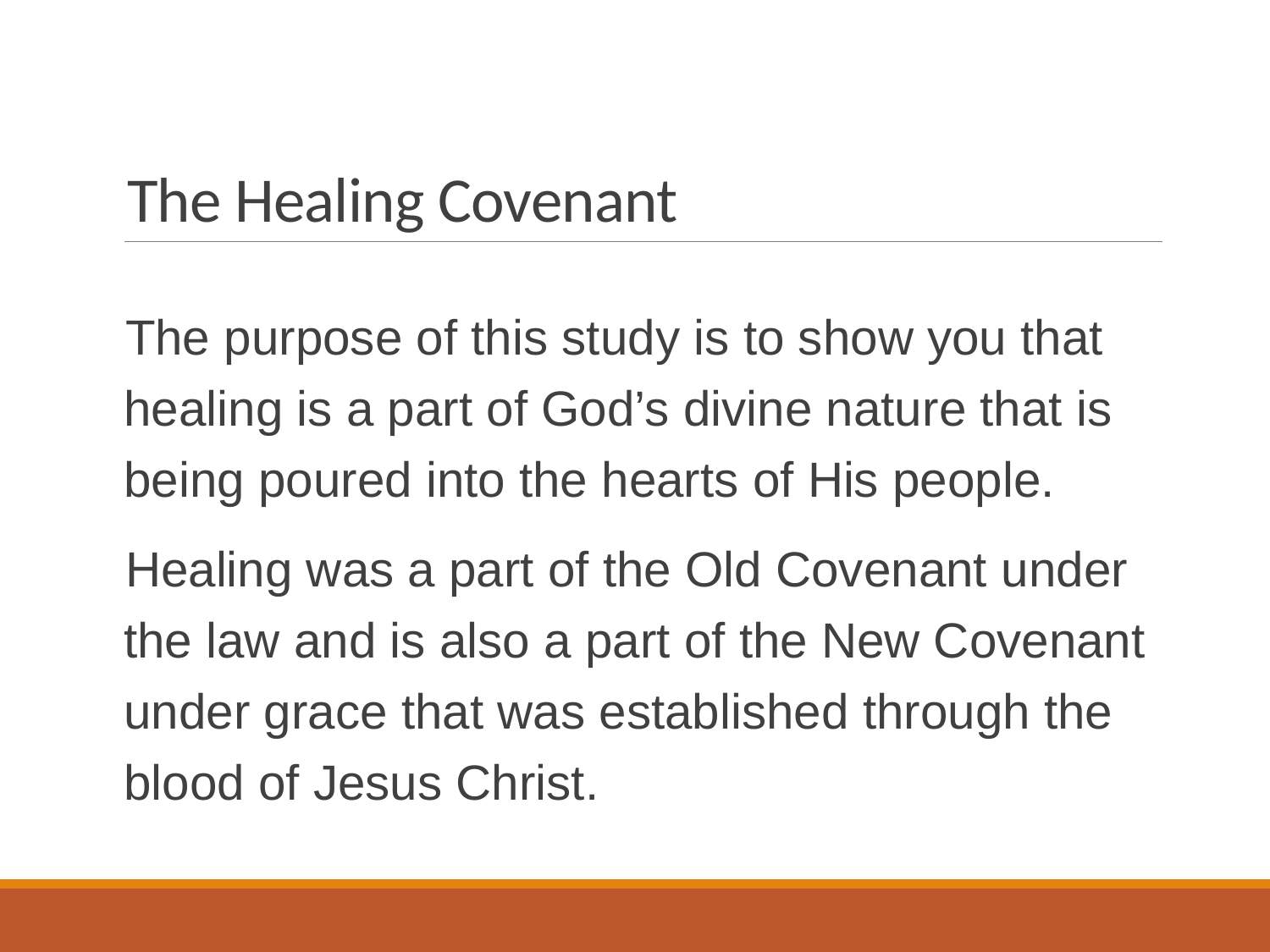

# The Healing Covenant

The purpose of this study is to show you that healing is a part of God’s divine nature that is being poured into the hearts of His people.
Healing was a part of the Old Covenant under the law and is also a part of the New Covenant under grace that was established through the blood of Jesus Christ.
 Blessed are the people who know the joyful sound! They walk, O LORD, in the light of Your Countenance - Psalm 89:15
d are the people who know the joyful sound! They walk, O LORD, in the light of Your Countenance - Psalm 89:15